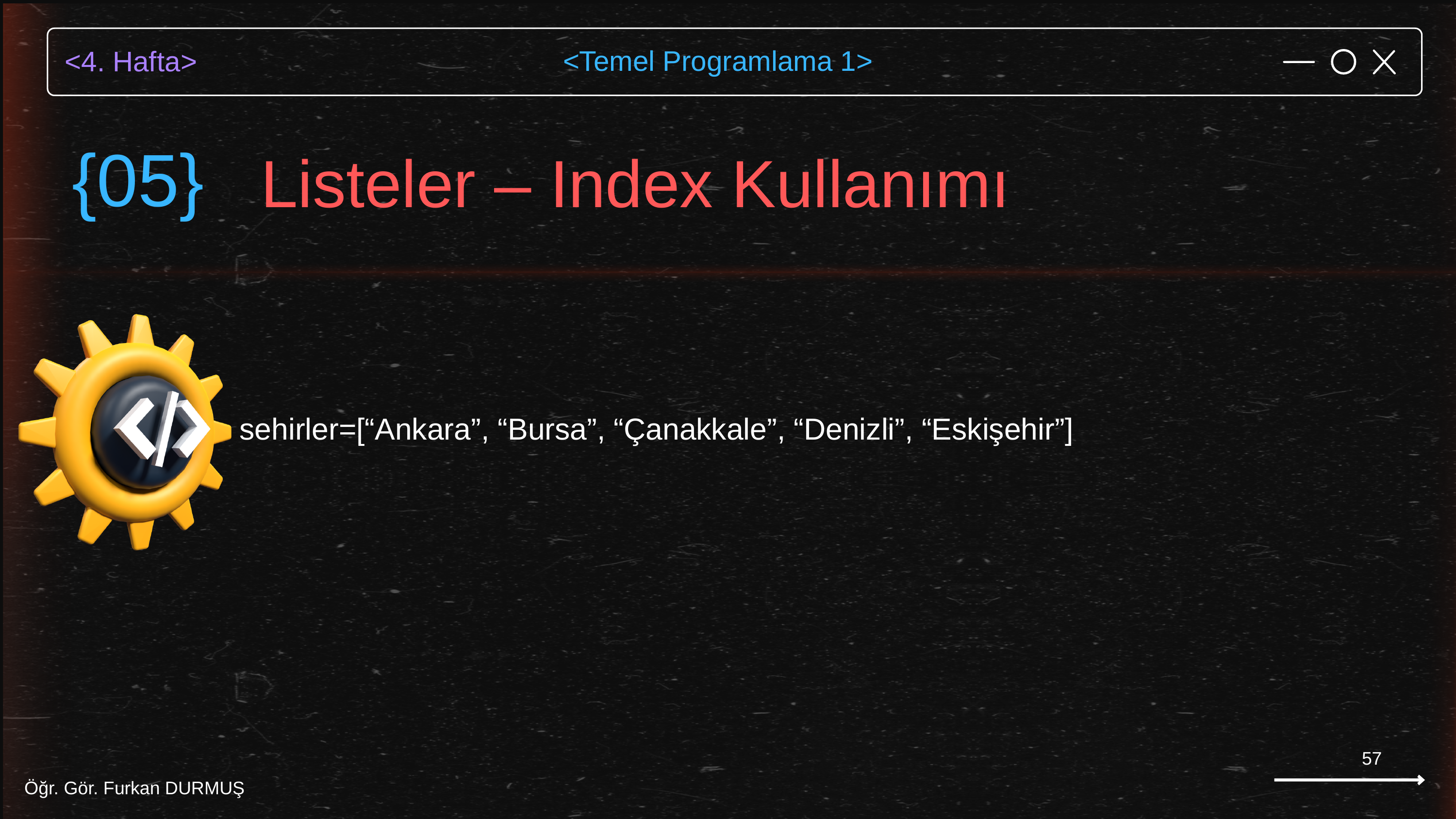

Listeler – Index Kullanımı
{05}

sehirler=[“Ankara”, “Bursa”, “Çanakkale”, “Denizli”, “Eskişehir”]
57